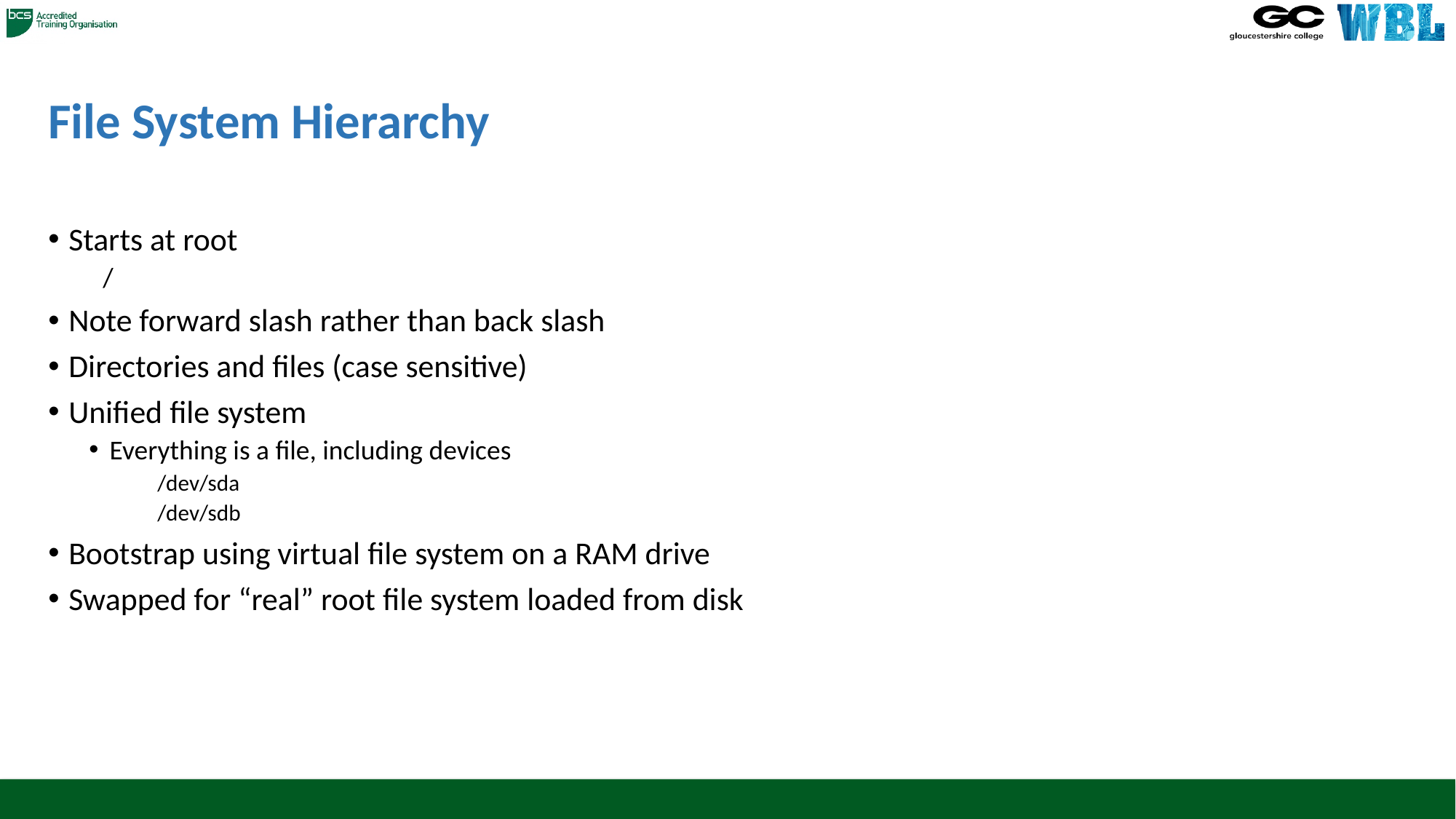

# File System Hierarchy
Starts at root
/
Note forward slash rather than back slash
Directories and files (case sensitive)
Unified file system
Everything is a file, including devices
/dev/sda
/dev/sdb
Bootstrap using virtual file system on a RAM drive
Swapped for “real” root file system loaded from disk